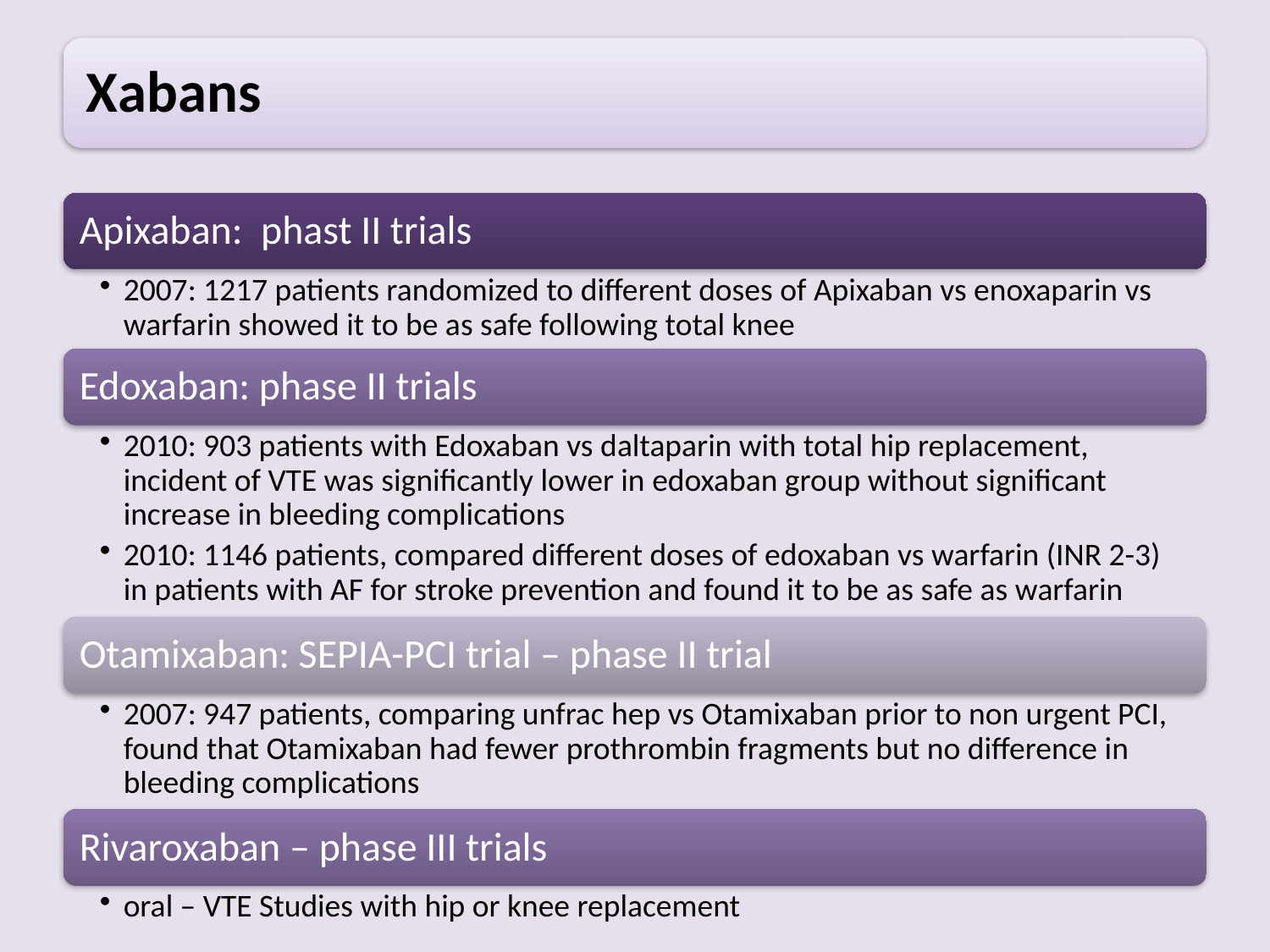

Xabans
Apixaban:  phast II trials
2007: 1217 patients randomized to different doses of Apixaban vs enoxaparin vs warfarin showed it to be as safe following total knee
Edoxaban: phase II trials
2010: 903 patients with Edoxaban vs daltaparin with total hip replacement, incident of VTE was significantly lower in edoxaban group without significant increase in bleeding complications
2010: 1146 patients, compared different doses of edoxaban vs warfarin (INR 2-3) in patients with AF for stroke prevention and found it to be as safe as warfarin
Otamixaban: SEPIA-PCI trial – phase II trial
2007: 947 patients, comparing unfrac hep vs Otamixaban prior to non urgent PCI, found that Otamixaban had fewer prothrombin fragments but no difference in bleeding complications
Rivaroxaban – phase III trials
oral – VTE Studies with hip or knee replacement